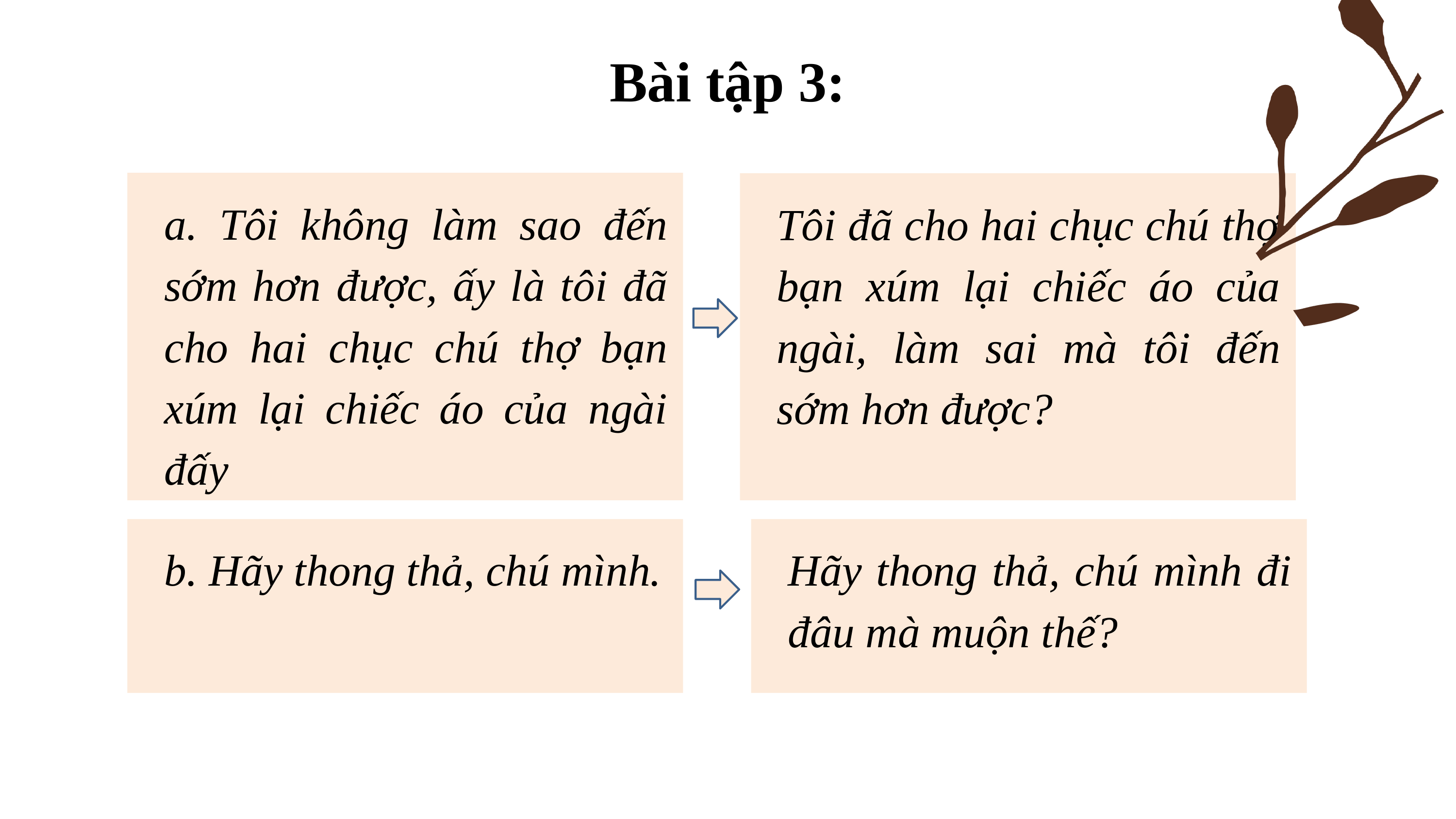

Bài tập 3:
a. Tôi không làm sao đến sớm hơn được, ấy là tôi đã cho hai chục chú thợ bạn xúm lại chiếc áo của ngài đấy
Tôi đã cho hai chục chú thợ bạn xúm lại chiếc áo của ngài, làm sai mà tôi đến sớm hơn được?

b. Hãy thong thả, chú mình.
Hãy thong thả, chú mình đi đâu mà muộn thế?